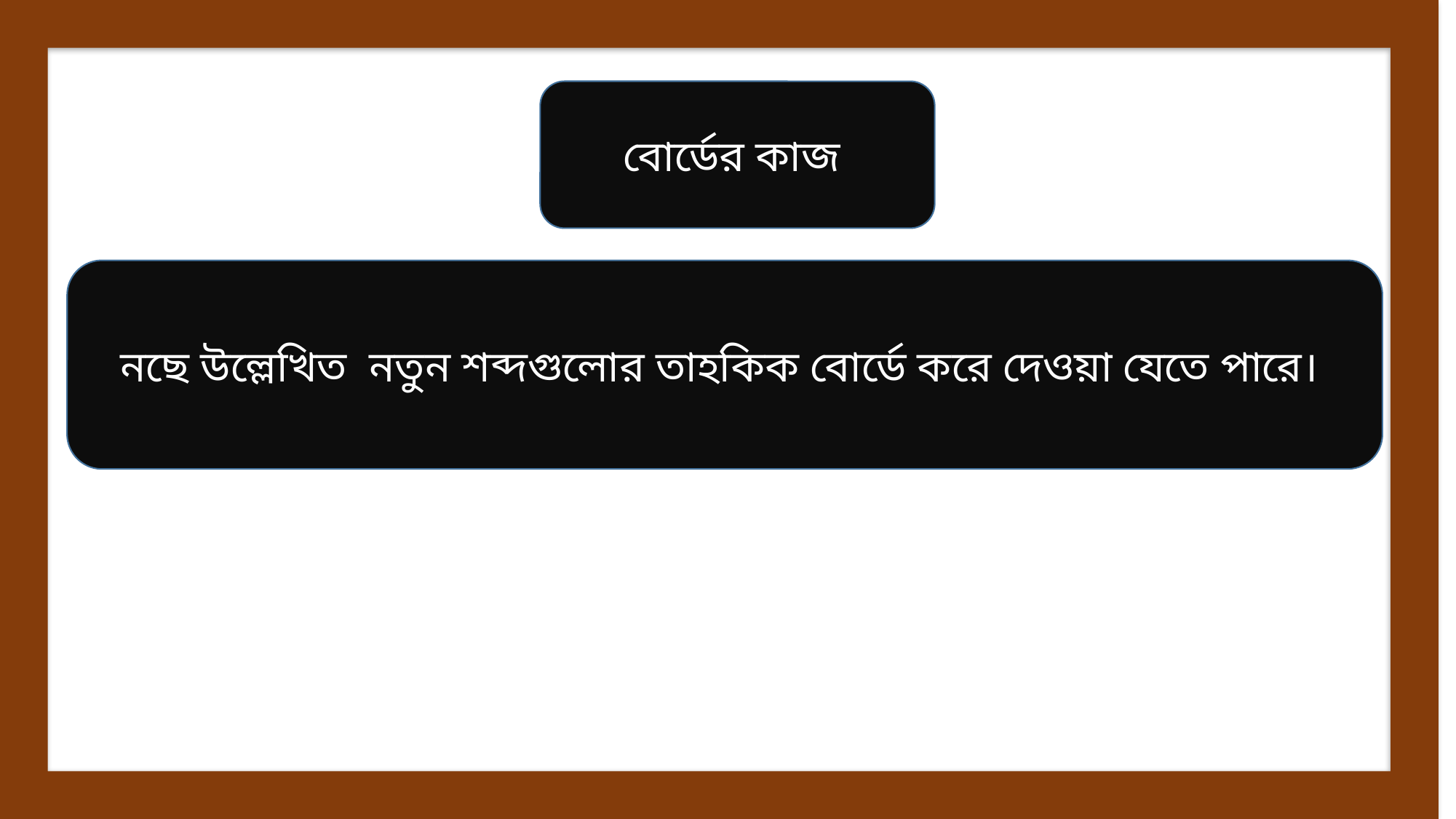

বোর্ডের কাজ
নছে উল্লেখিত  নতুন শব্দগুলোর তাহকিক বোর্ডে করে দেওয়া যেতে পারে।